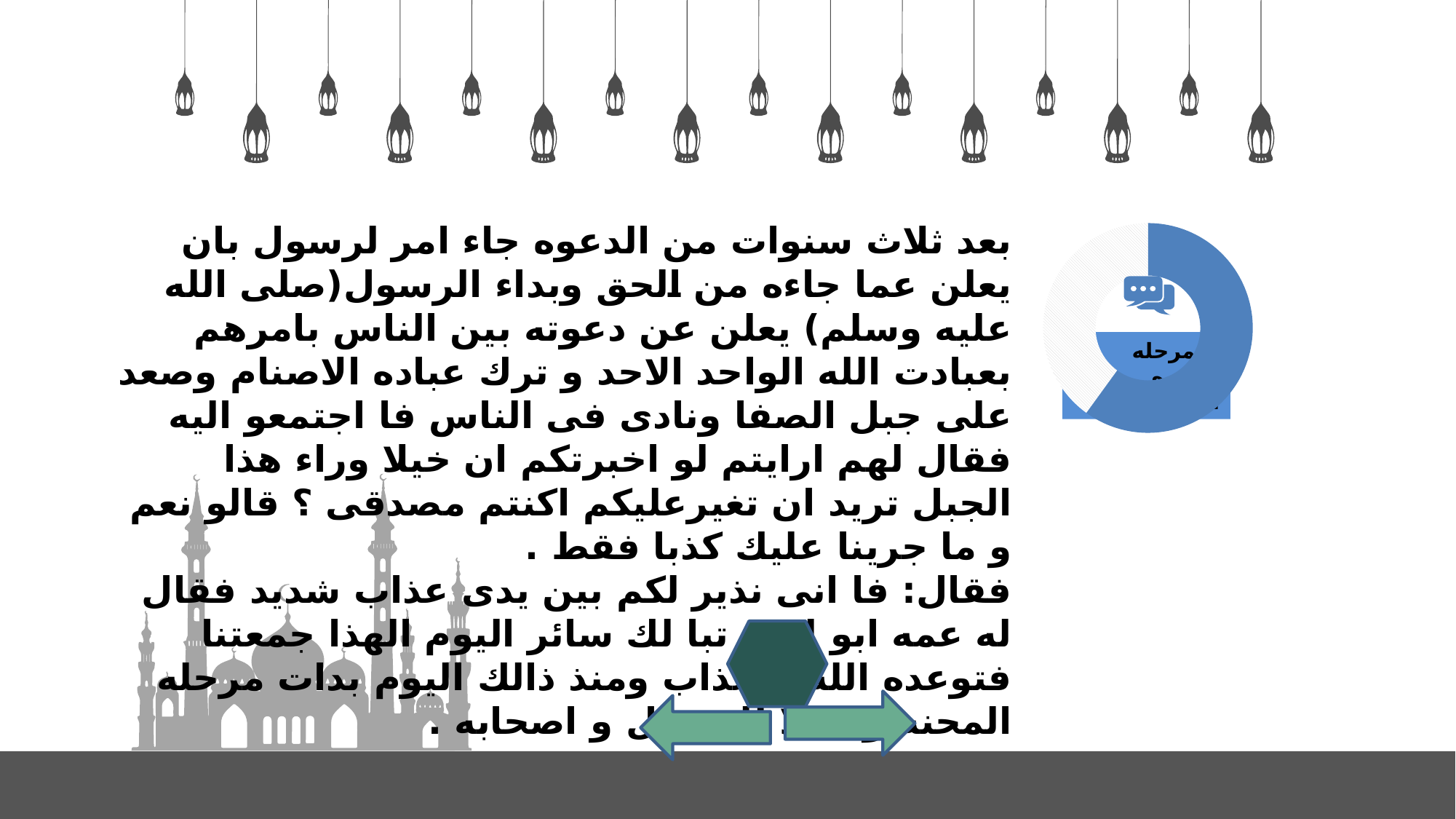

بعد ثلاث سنوات من الدعوه جاء امر لرسول بان يعلن عما جاءه من الحق وبداء الرسول(صلى الله عليه وسلم) يعلن عن دعوته بين الناس بامرهم بعبادت الله الواحد الاحد و ترك عباده الاصنام وصعد على جبل الصفا ونادى فى الناس فا اجتمعو اليه فقال لهم ارايتم لو اخبرتكم ان خيلا وراء هذا الجبل تريد ان تغيرعليكم اكنتم مصدقى ؟ قالو نعم و ما جرينا عليك كذبا فقط .
فقال: فا انى نذير لكم بين يدى عذاب شديد فقال له عمه ابو لهب تبا لك سائر اليوم الهذا جمعتنا فتوعده الله بالعذاب ومنذ ذالك اليوم بدات مرحله المحنه ولابتلا للرسول و اصحابه .

### Chart

| Category | Sales |
|---|---|
| 1st Qtr | 60.0 |
| 2nd Qtr | 40.0 |
2)مرحله الدعوه الجهريه: